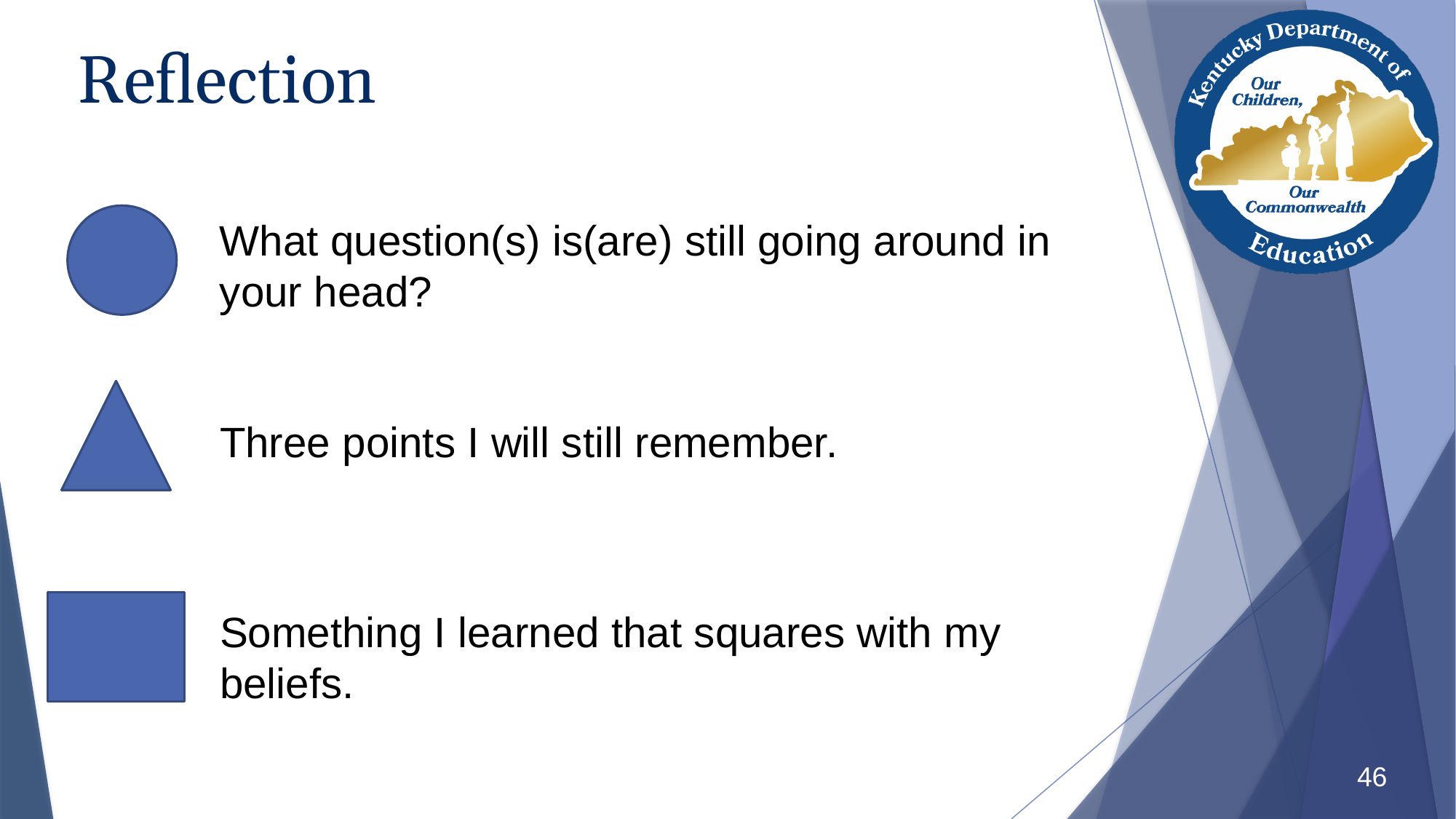

# Reflection

What question(s) is(are) still going around in your head?

Three points I will still remember.

Something I learned that squares with my beliefs.
46